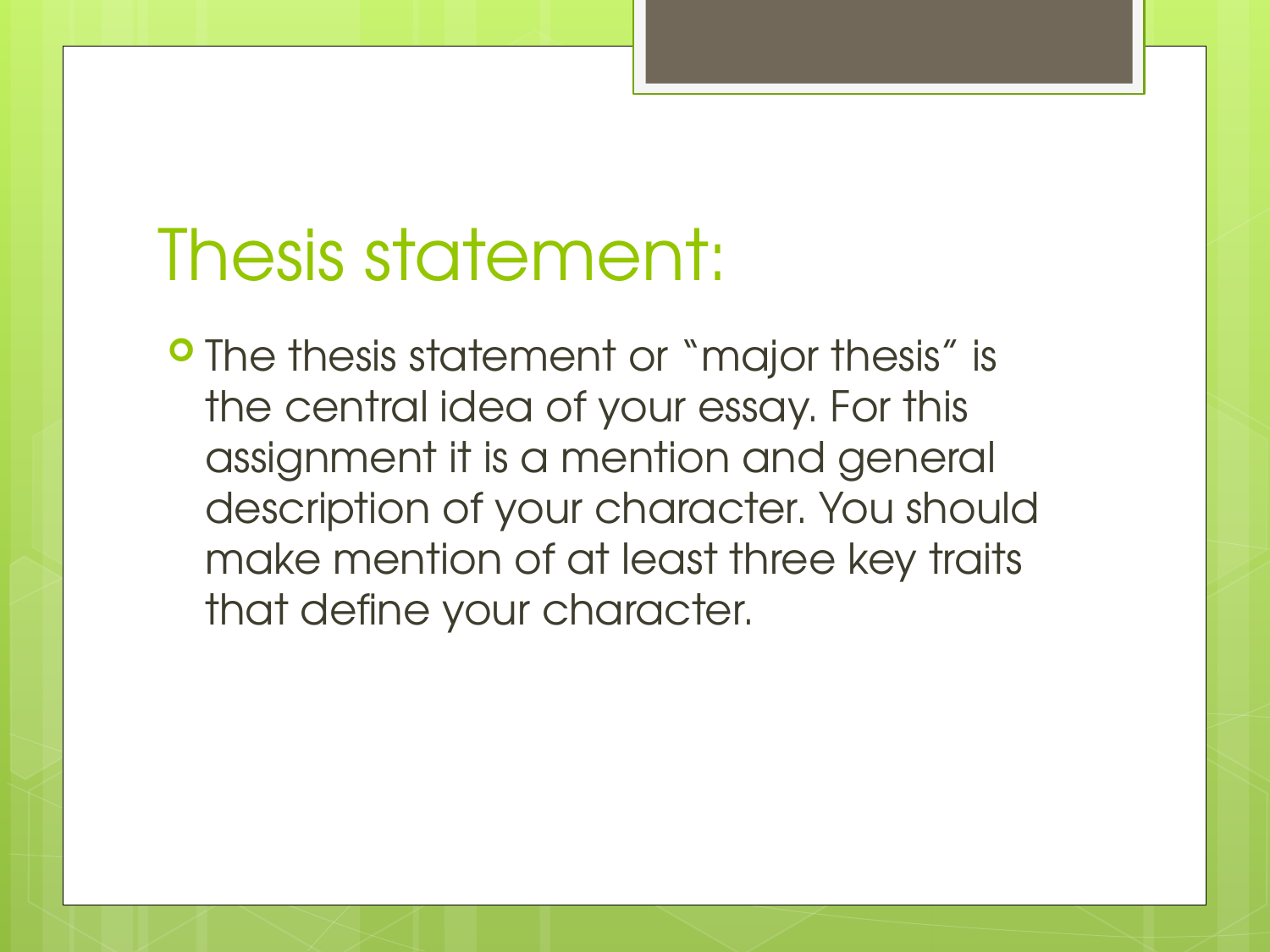

# Thesis statement:
The thesis statement or “major thesis” is the central idea of your essay. For this assignment it is a mention and general description of your character. You should make mention of at least three key traits that define your character.